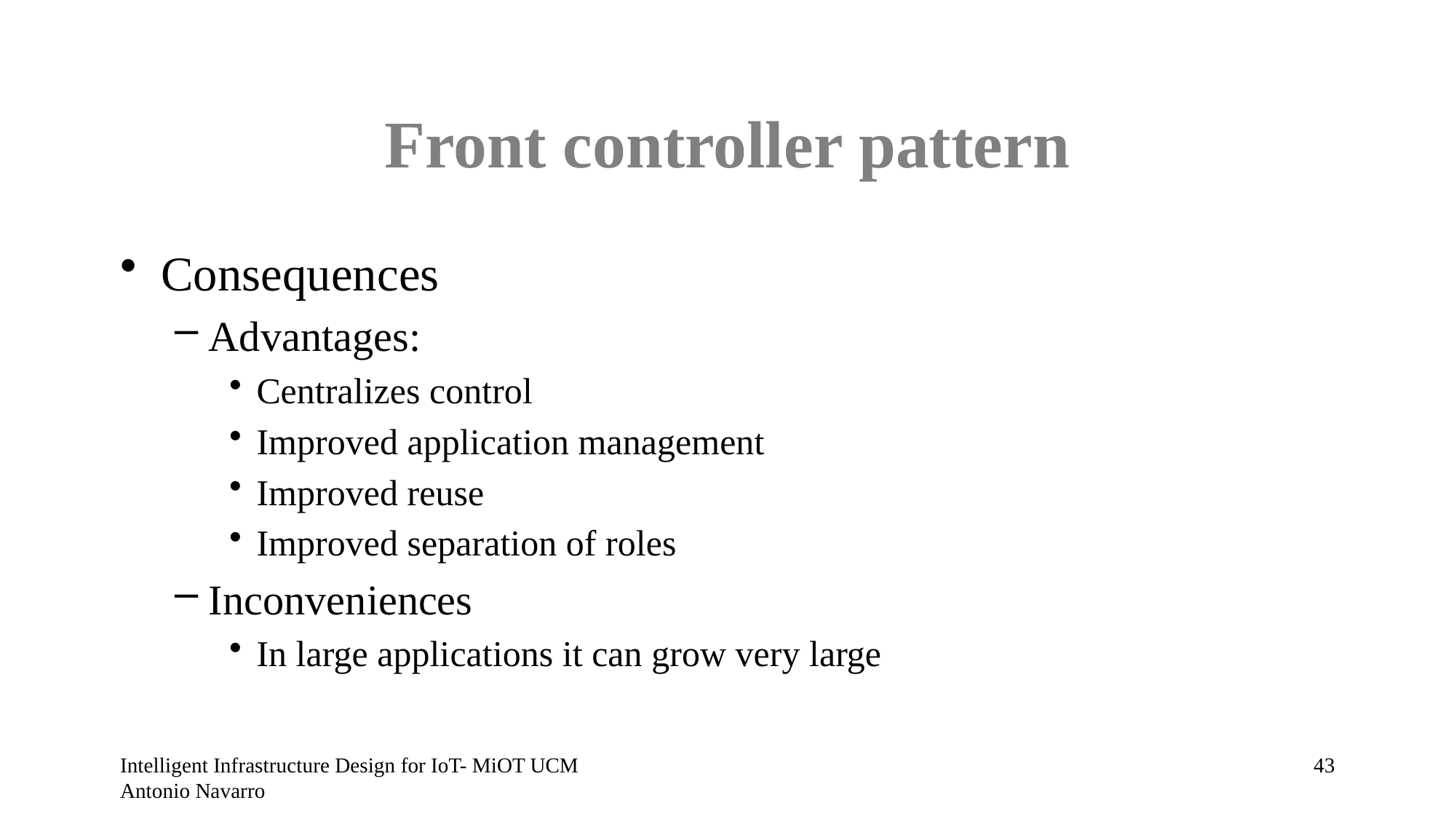

# Front controller pattern
Consequences
Advantages:
Centralizes control
Improved application management
Improved reuse
Improved separation of roles
Inconveniences
In large applications it can grow very large

Intelligent Infrastructure Design for IoT- MiOT UCM Antonio Navarro
43